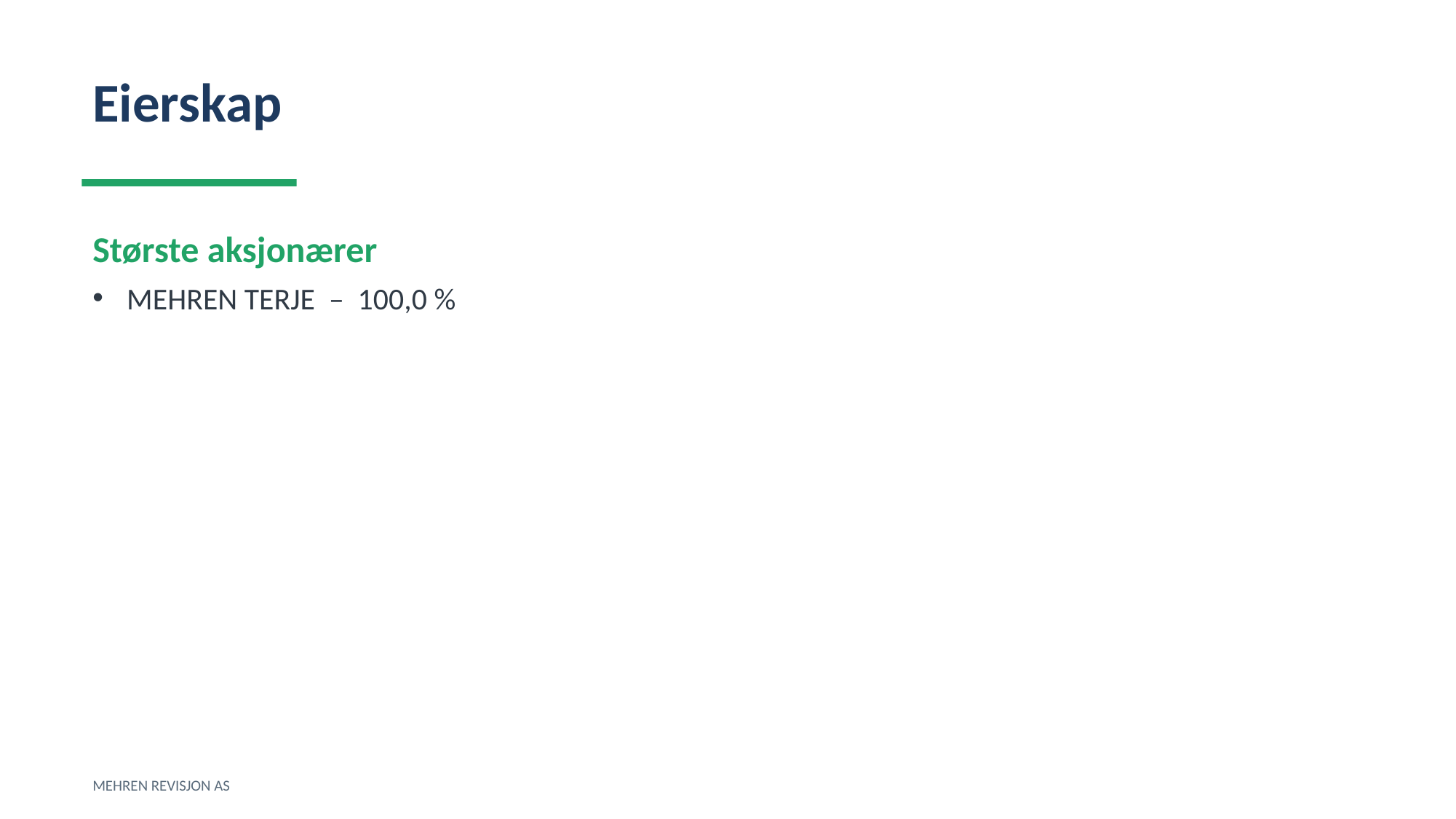

Eierskap

Største aksjonærer
MEHREN TERJE  –  100,0 %
MEHREN REVISJON AS